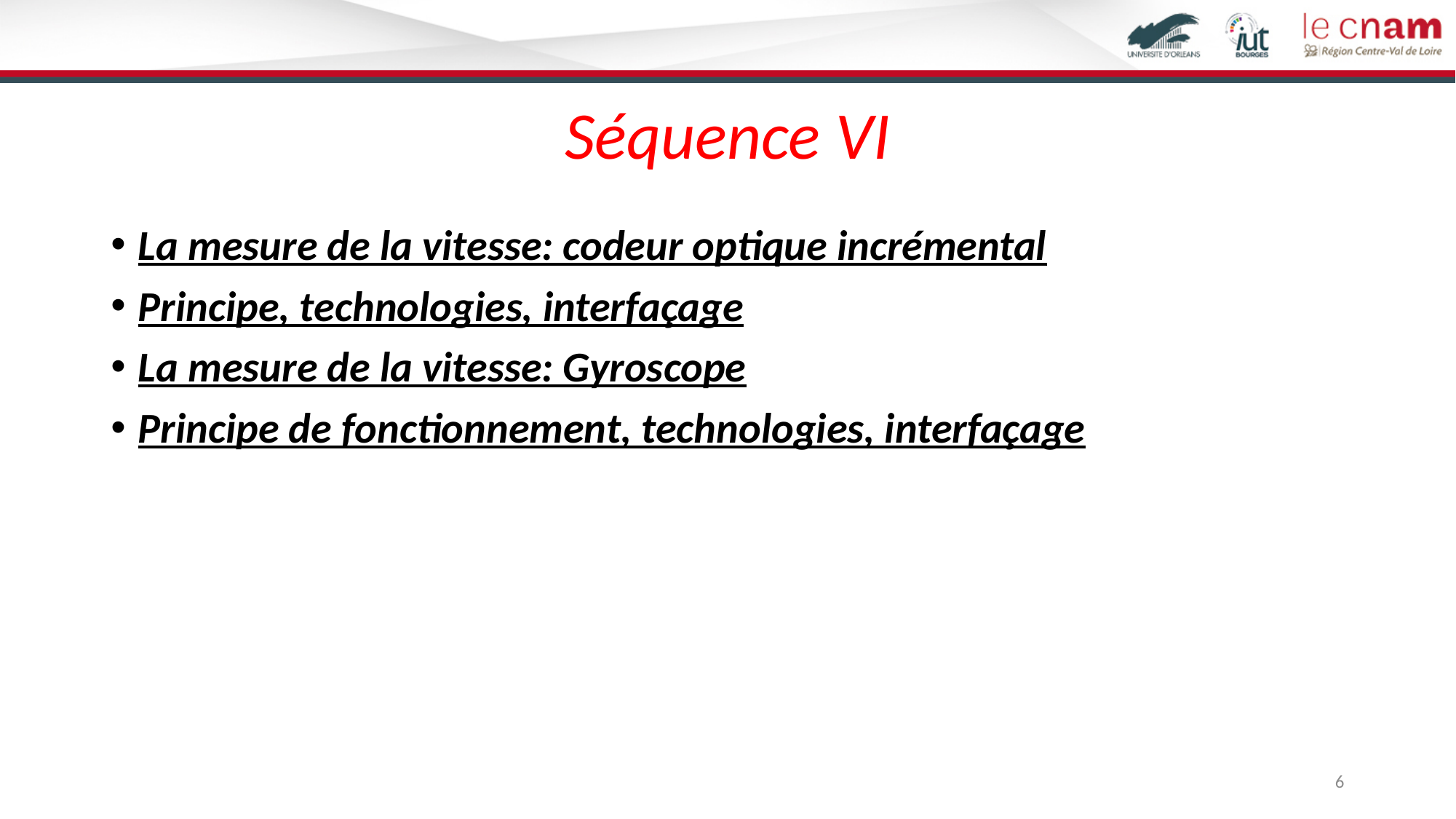

# Séquence VI
La mesure de la vitesse: codeur optique incrémental
Principe, technologies, interfaçage
La mesure de la vitesse: Gyroscope
Principe de fonctionnement, technologies, interfaçage
6